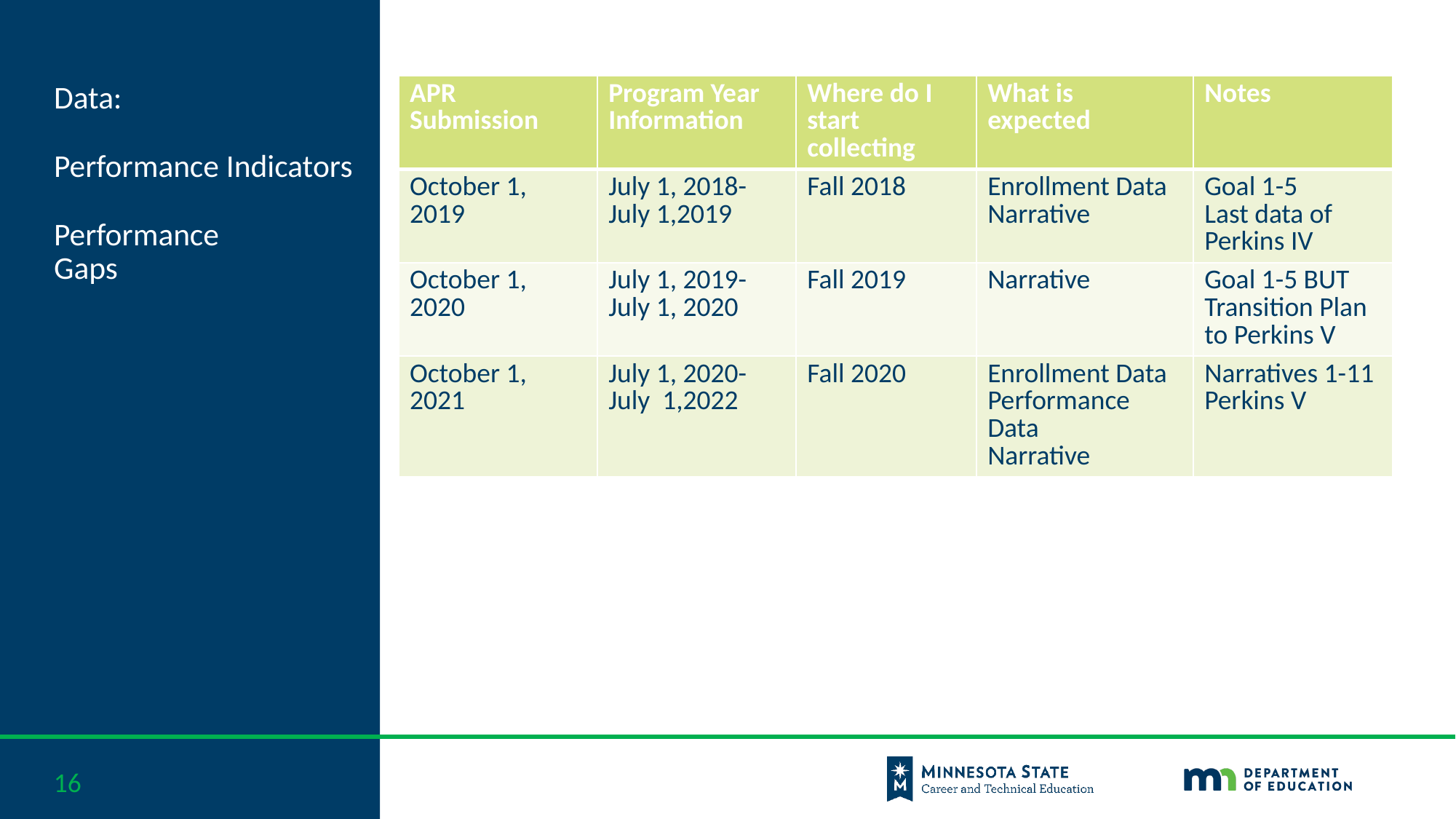

| APR Submission | Program Year Information | Where do I start collecting | What is expected | Notes |
| --- | --- | --- | --- | --- |
| October 1, 2019 | July 1, 2018- July 1,2019 | Fall 2018 | Enrollment Data Narrative | Goal 1-5 Last data of Perkins IV |
| October 1, 2020 | July 1, 2019-July 1, 2020 | Fall 2019 | Narrative | Goal 1-5 BUT Transition Plan to Perkins V |
| October 1, 2021 | July 1, 2020- July 1,2022 | Fall 2020 | Enrollment Data Performance Data Narrative | Narratives 1-11 Perkins V |
# Data: Performance Indicators Performance Gaps
16